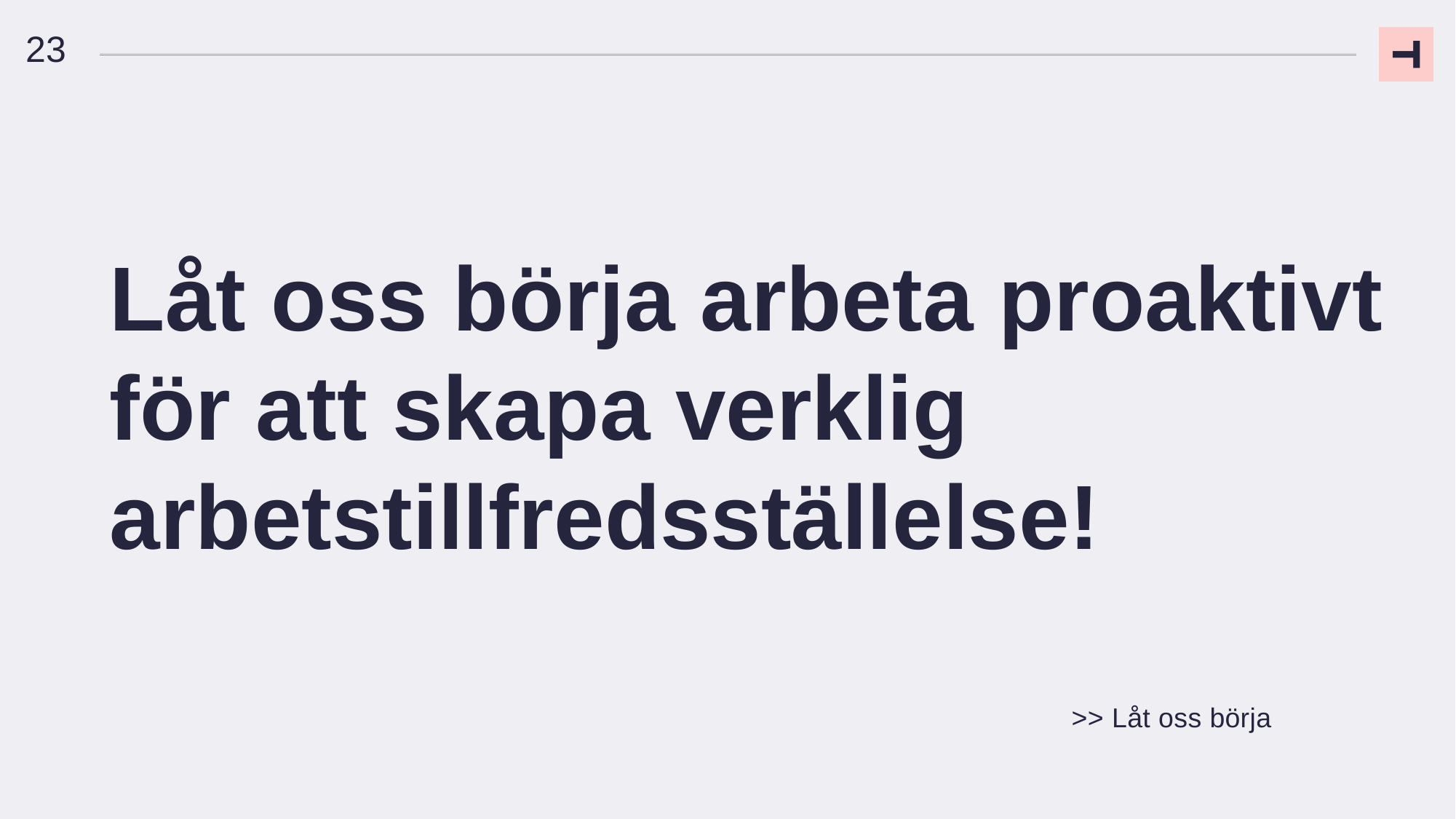

23
Låt oss börja arbeta proaktivt för att skapa verklig arbetstillfredsställelse!
>> Låt oss börja